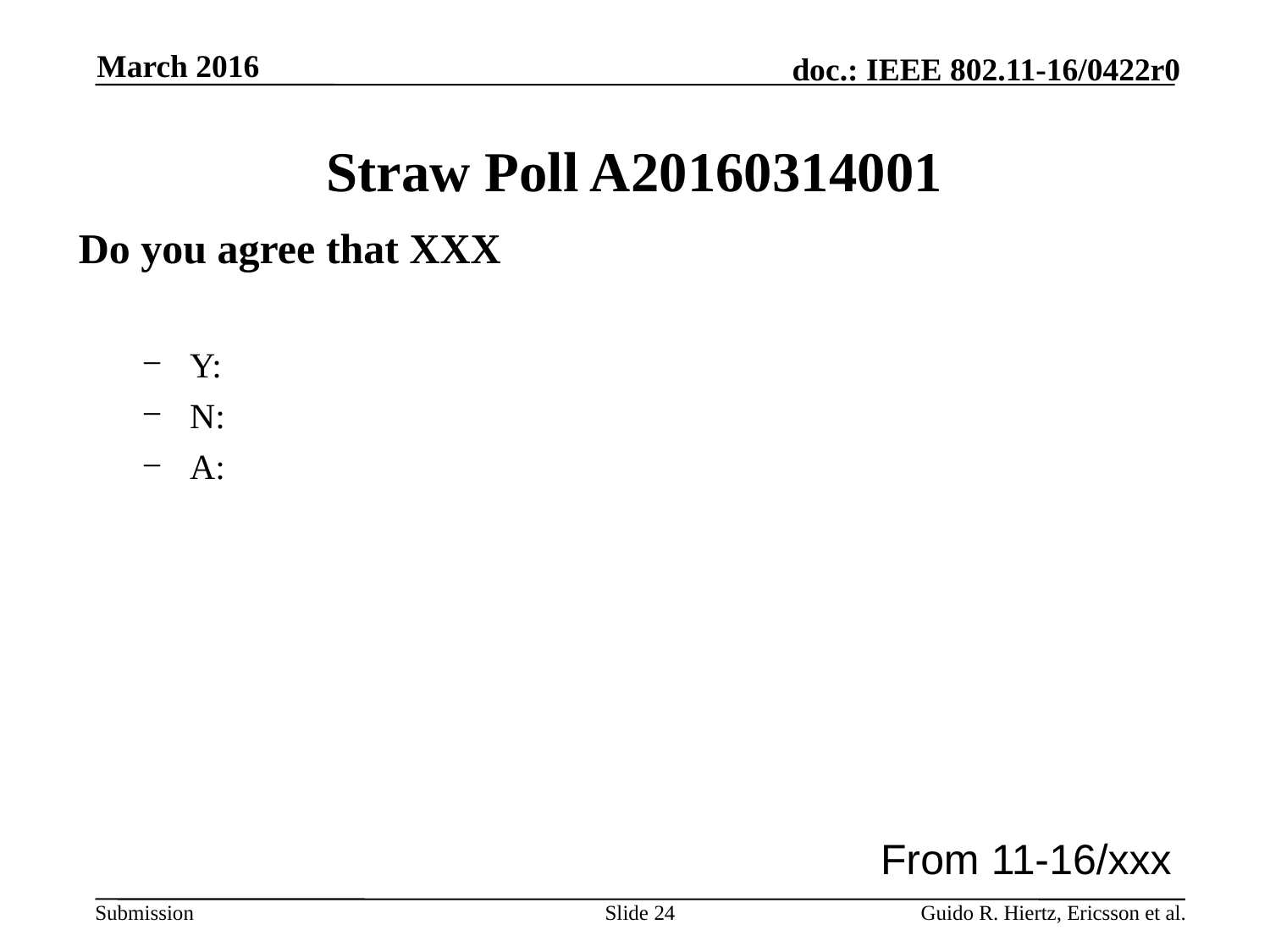

March 2016
# Straw Poll A20160314001
Do you agree that XXX

Y:
N:
A:
From 11-16/xxx
Slide 24
Guido R. Hiertz, Ericsson et al.